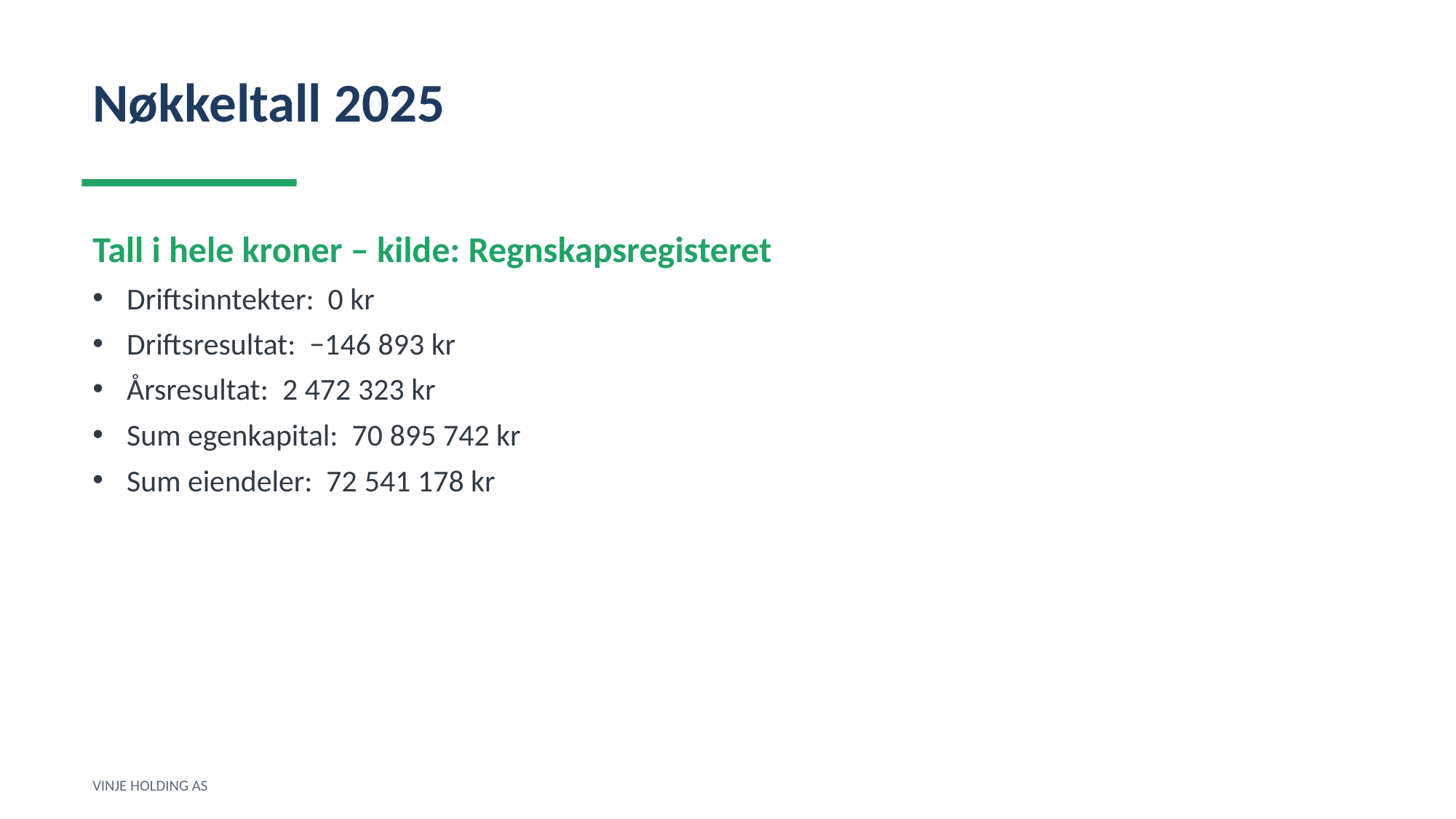

Nøkkeltall 2025

Tall i hele kroner – kilde: Regnskapsregisteret
Driftsinntekter:  0 kr
Driftsresultat:  −146 893 kr
Årsresultat:  2 472 323 kr
Sum egenkapital:  70 895 742 kr
Sum eiendeler:  72 541 178 kr
VINJE HOLDING AS